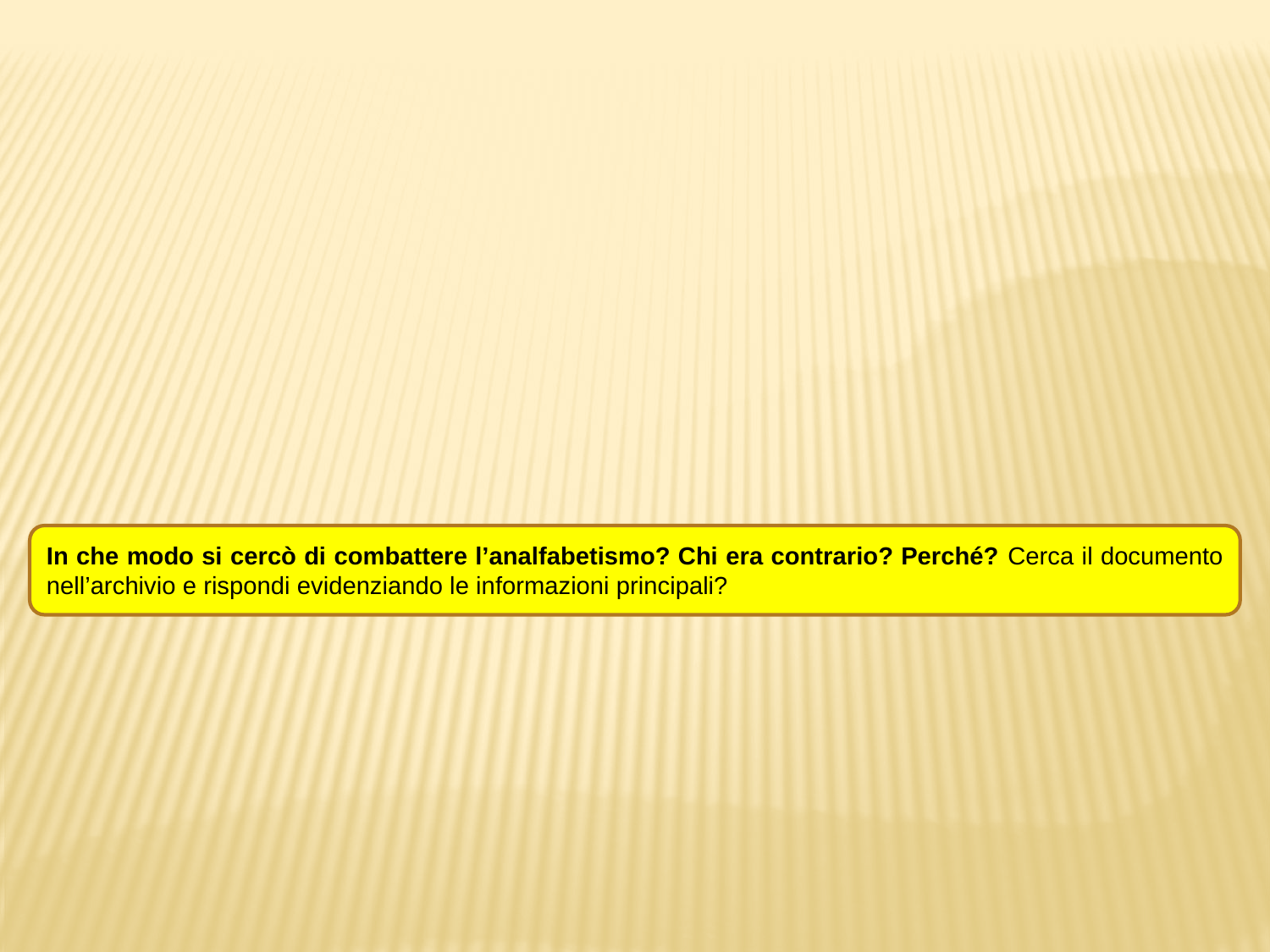

In che modo si cercò di combattere l’analfabetismo? Chi era contrario? Perché? Cerca il documento nell’archivio e rispondi evidenziando le informazioni principali?